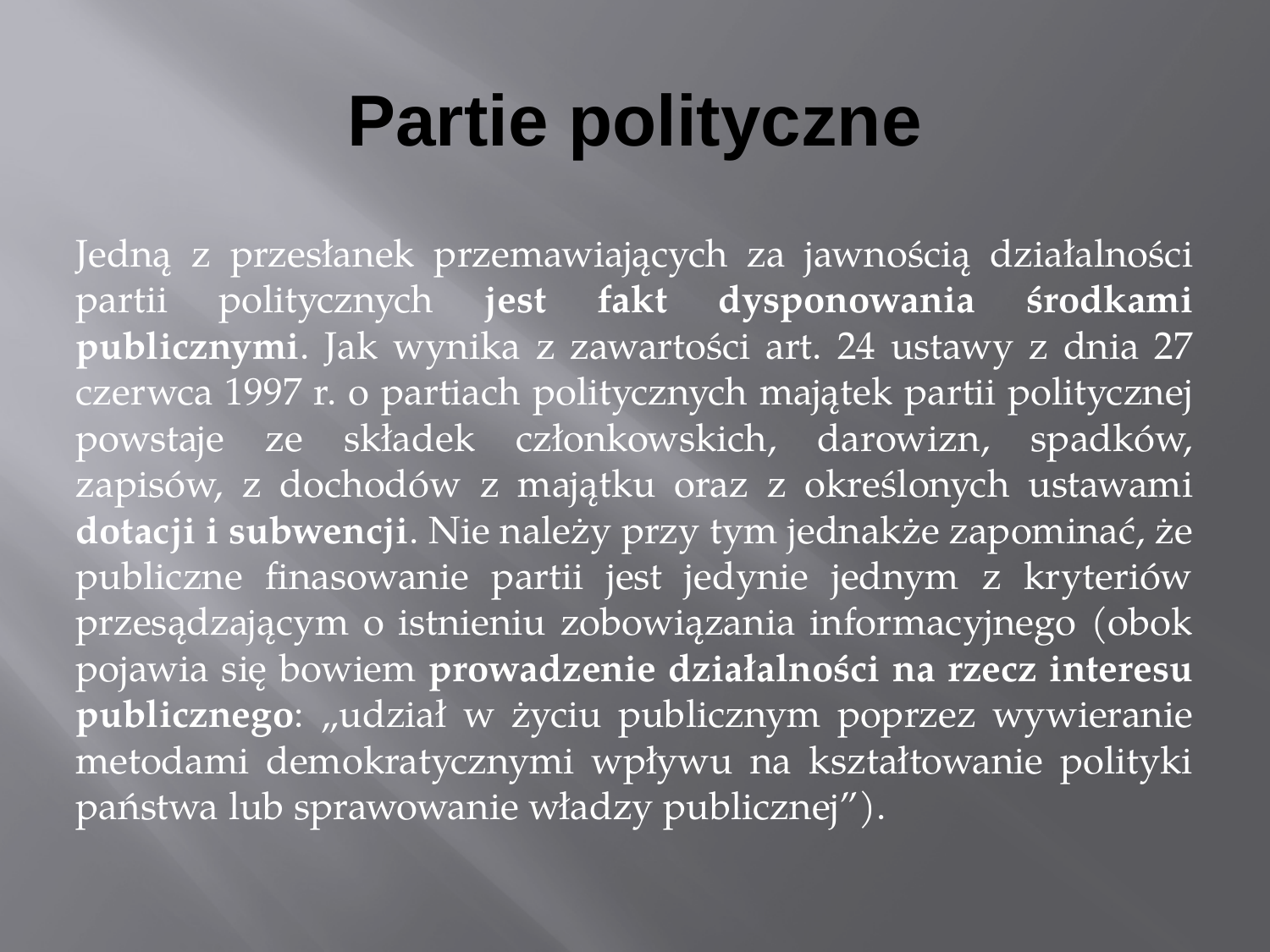

# Partie polityczne
Jedną z przesłanek przemawiających za jawnością działalności partii politycznych jest fakt dysponowania środkami publicznymi. Jak wynika z zawartości art. 24 ustawy z dnia 27 czerwca 1997 r. o partiach politycznych majątek partii politycznej powstaje ze składek członkowskich, darowizn, spadków, zapisów, z dochodów z majątku oraz z określonych ustawami dotacji i subwencji. Nie należy przy tym jednakże zapominać, że publiczne finasowanie partii jest jedynie jednym z kryteriów przesądzającym o istnieniu zobowiązania informacyjnego (obok pojawia się bowiem prowadzenie działalności na rzecz interesu publicznego: „udział w życiu publicznym poprzez wywieranie metodami demokratycznymi wpływu na kształtowanie polityki państwa lub sprawowanie władzy publicznej”).